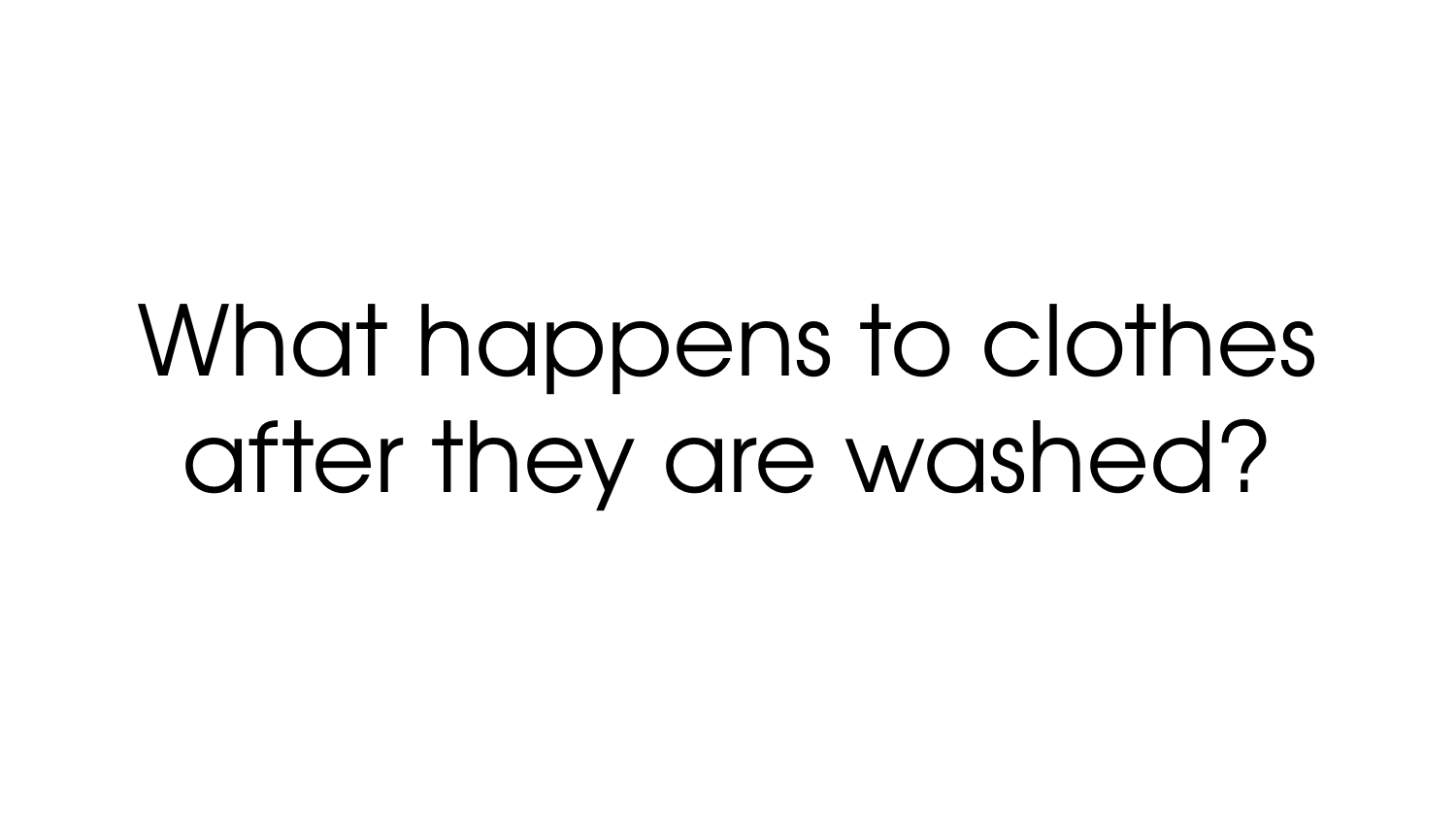

What happens to clothes after they are washed?